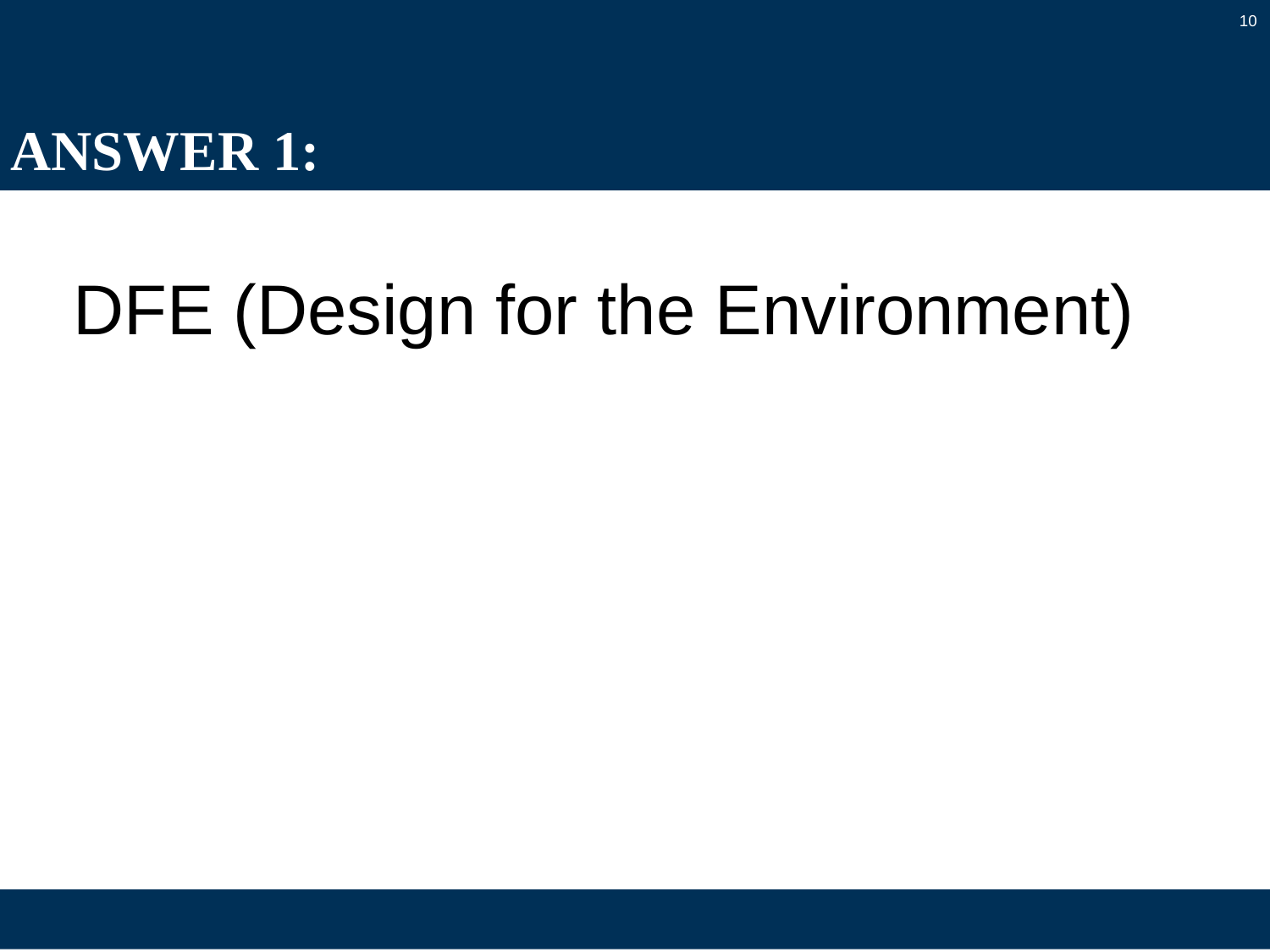

10
# ANSWER 1:
DFE (Design for the Environment)